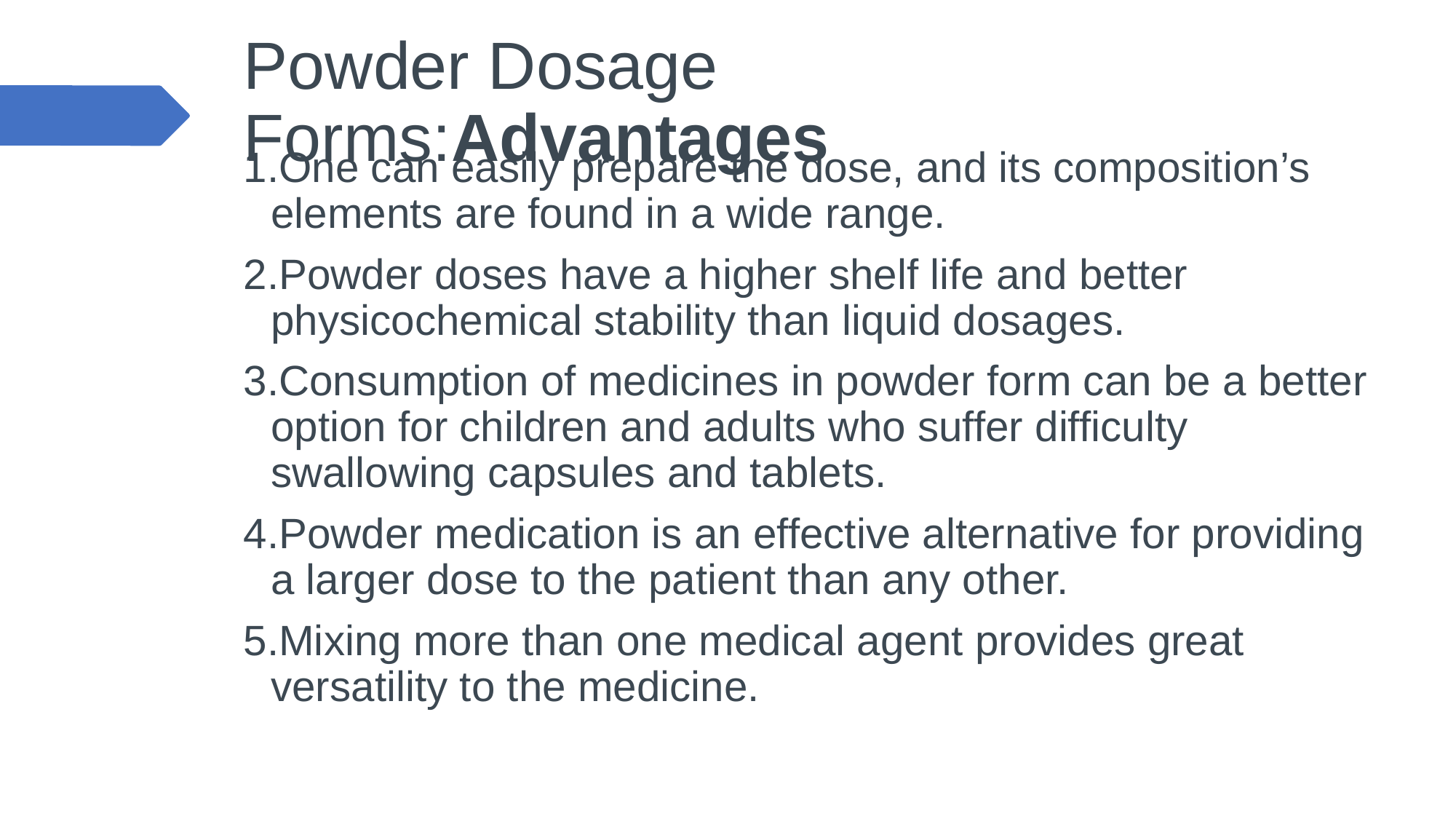

# Powder Dosage Forms:Advantages
One can easily prepare the dose, and its composition’s elements are found in a wide range.
Powder doses have a higher shelf life and better physicochemical stability than liquid dosages.
Consumption of medicines in powder form can be a better option for children and adults who suffer difficulty swallowing capsules and tablets.
Powder medication is an effective alternative for providing a larger dose to the patient than any other.
Mixing more than one medical agent provides great versatility to the medicine.